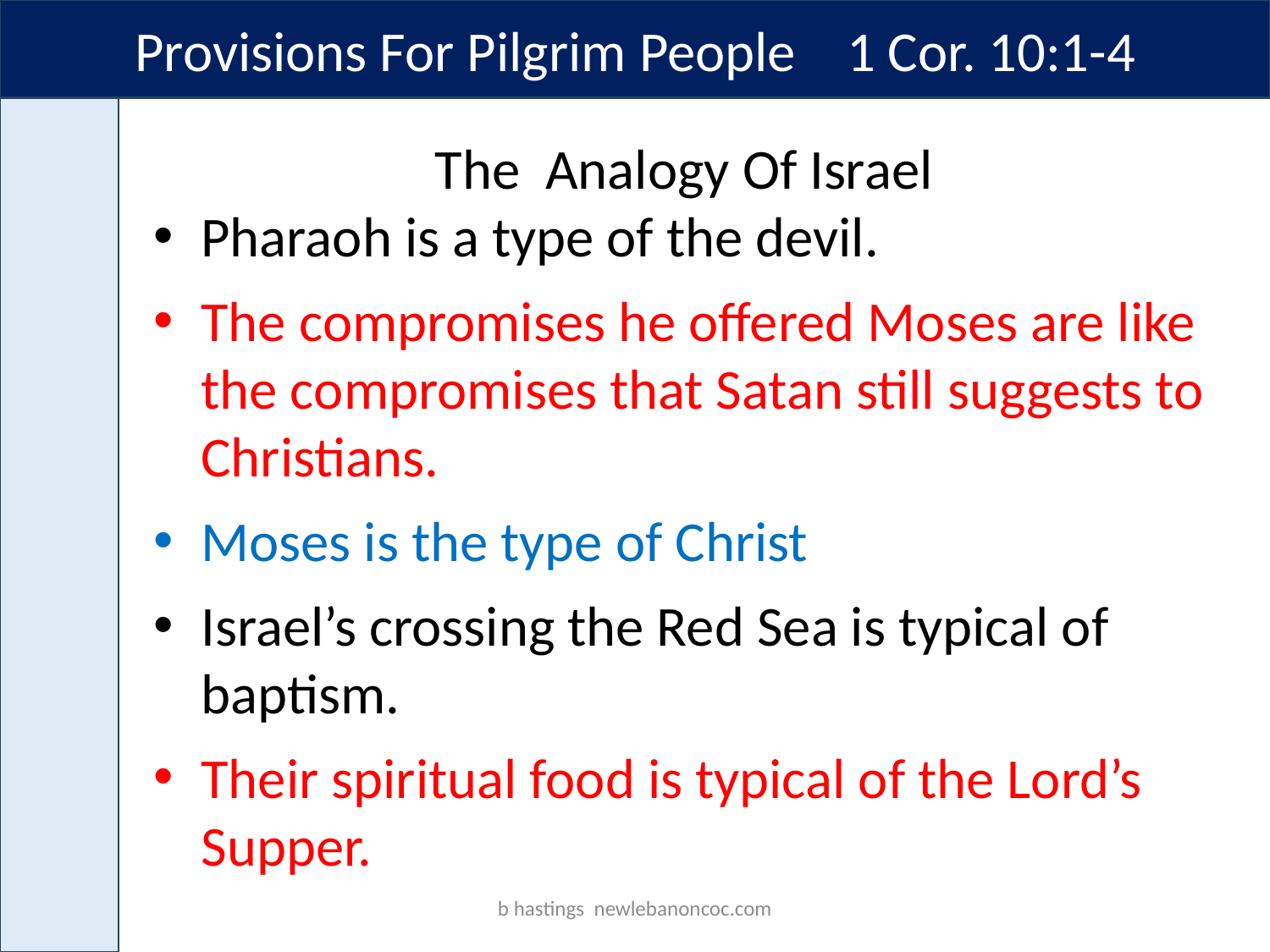

Provisions For Pilgrim People    1 Cor. 10:1-4
The  Analogy Of Israel
Pharaoh is a type of the devil.

The compromises he offered Moses are like the compromises that Satan still suggests to Christians.

Moses is the type of Christ

Israel’s crossing the Red Sea is typical of baptism.

Their spiritual food is typical of the Lord’s Supper.

b hastings  newlebanoncoc.com